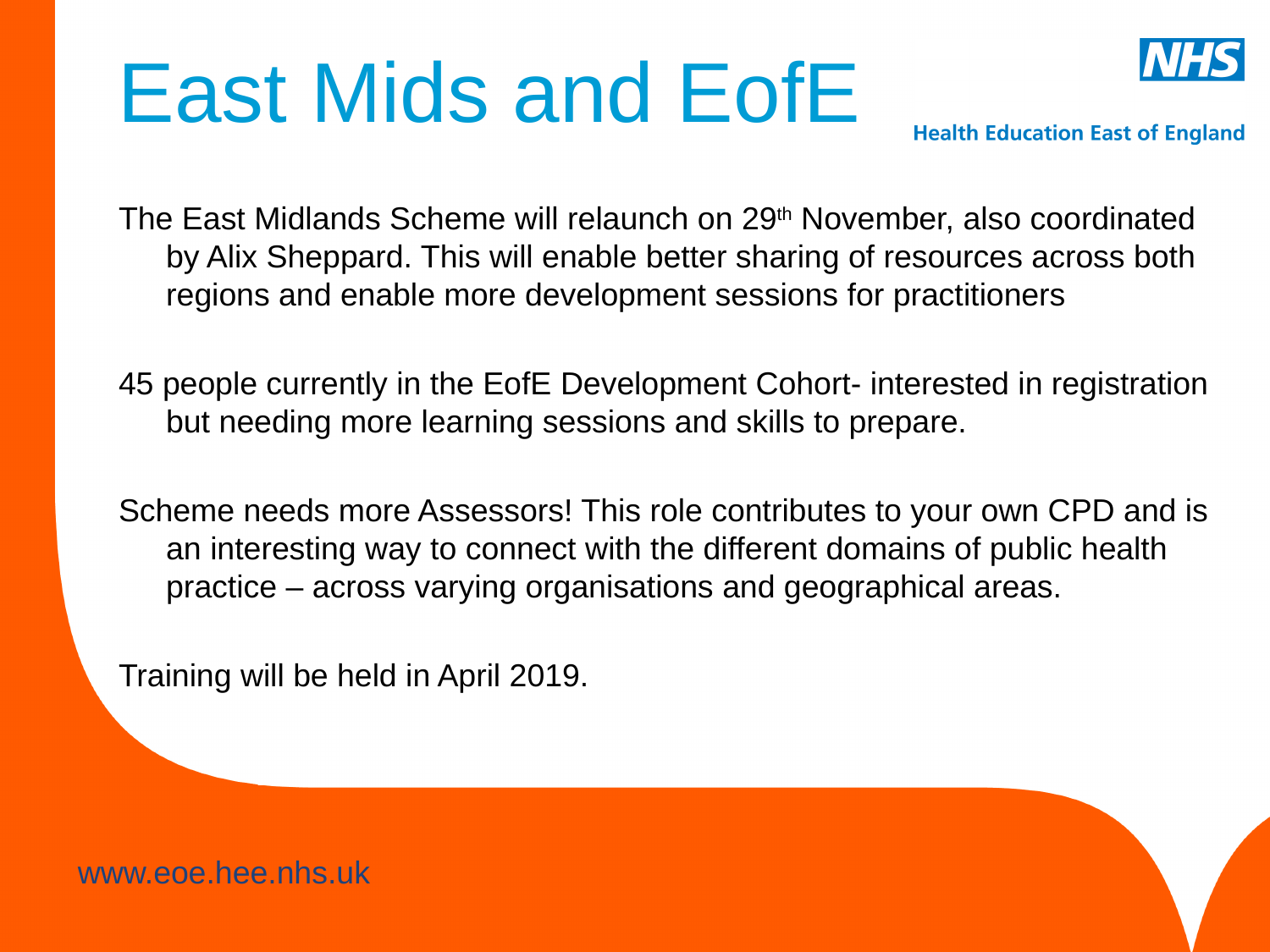

# East Mids and EofE
The East Midlands Scheme will relaunch on 29th November, also coordinated by Alix Sheppard. This will enable better sharing of resources across both regions and enable more development sessions for practitioners

45 people currently in the EofE Development Cohort- interested in registration but needing more learning sessions and skills to prepare.

Scheme needs more Assessors! This role contributes to your own CPD and is an interesting way to connect with the different domains of public health practice – across varying organisations and geographical areas.

Training will be held in April 2019.